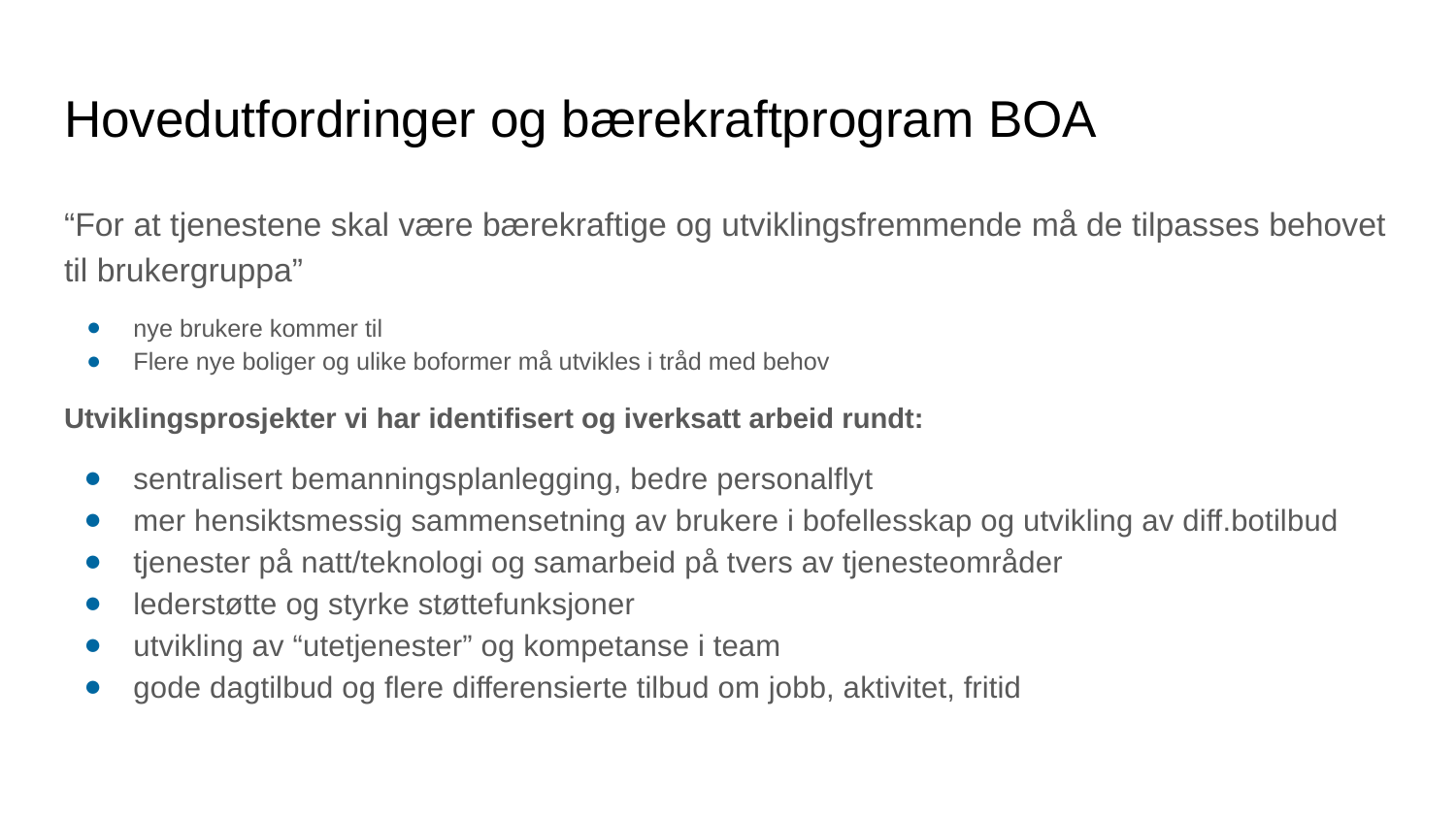

# Hovedutfordringer og bærekraftprogram BOA
“For at tjenestene skal være bærekraftige og utviklingsfremmende må de tilpasses behovet til brukergruppa”
nye brukere kommer til
Flere nye boliger og ulike boformer må utvikles i tråd med behov
Utviklingsprosjekter vi har identifisert og iverksatt arbeid rundt:
sentralisert bemanningsplanlegging, bedre personalflyt
mer hensiktsmessig sammensetning av brukere i bofellesskap og utvikling av diff.botilbud
tjenester på natt/teknologi og samarbeid på tvers av tjenesteområder
lederstøtte og styrke støttefunksjoner
utvikling av “utetjenester” og kompetanse i team
gode dagtilbud og flere differensierte tilbud om jobb, aktivitet, fritid